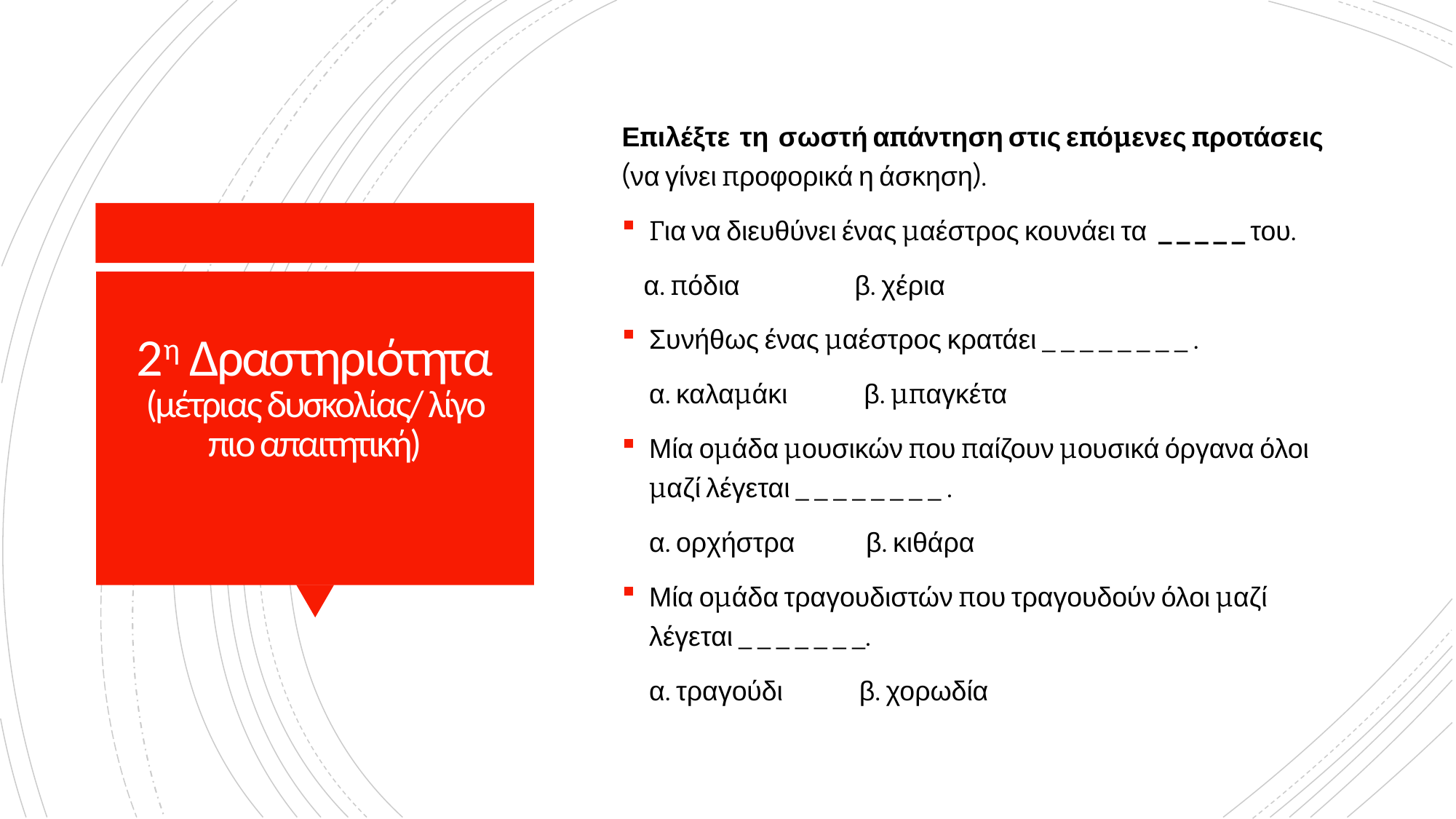

Επιλέξτε  τη  σωστή απάντηση στις επόμενες προτάσεις (να γίνει προφορικά η άσκηση).
Για να διευθύνει ένας μαέστρος κουνάει τα  _ _ _ _ _ του.
    α. πόδια                     β. χέρια
Συνήθως ένας μαέστρος κρατάει _ _ _ _ _ _ _ _ .
     α. καλαμάκι              β. μπαγκέτα
Μία ομάδα μουσικών που παίζουν μουσικά όργανα όλοι μαζί λέγεται _ _ _ _ _ _ _ _ .
     α. ορχήστρα             β. κιθάρα
Μία ομάδα τραγουδιστών που τραγουδούν όλοι μαζί λέγεται _ _ _ _ _ _ _.
     α. τραγούδι              β. χορωδία
# 2η Δραστηριότητα (μέτριας δυσκολίας/ λίγο πιο απαιτητική)